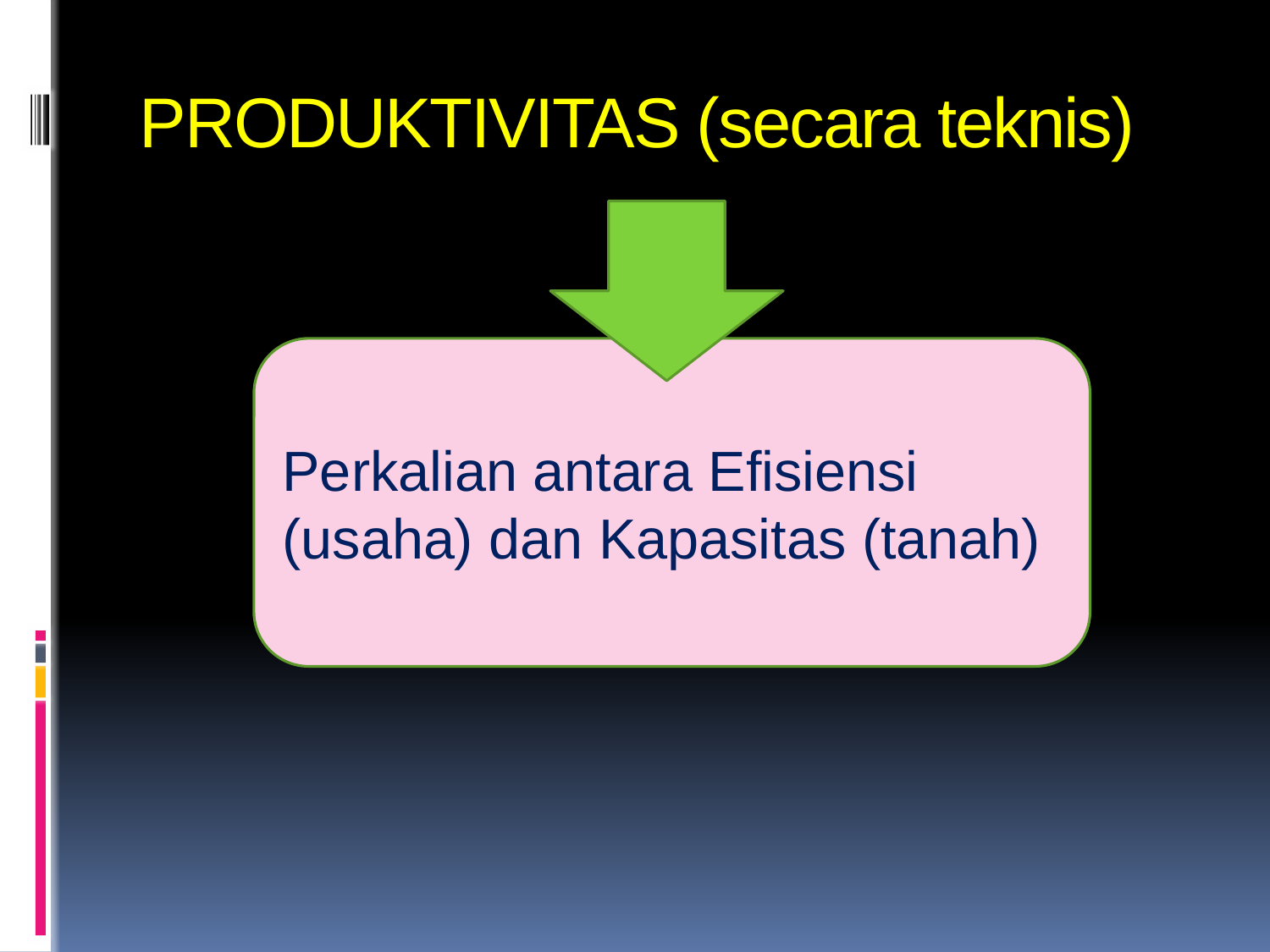

# PRODUKTIVITAS (secara teknis)

Perkalian antara Efisiensi (usaha) dan Kapasitas (tanah)